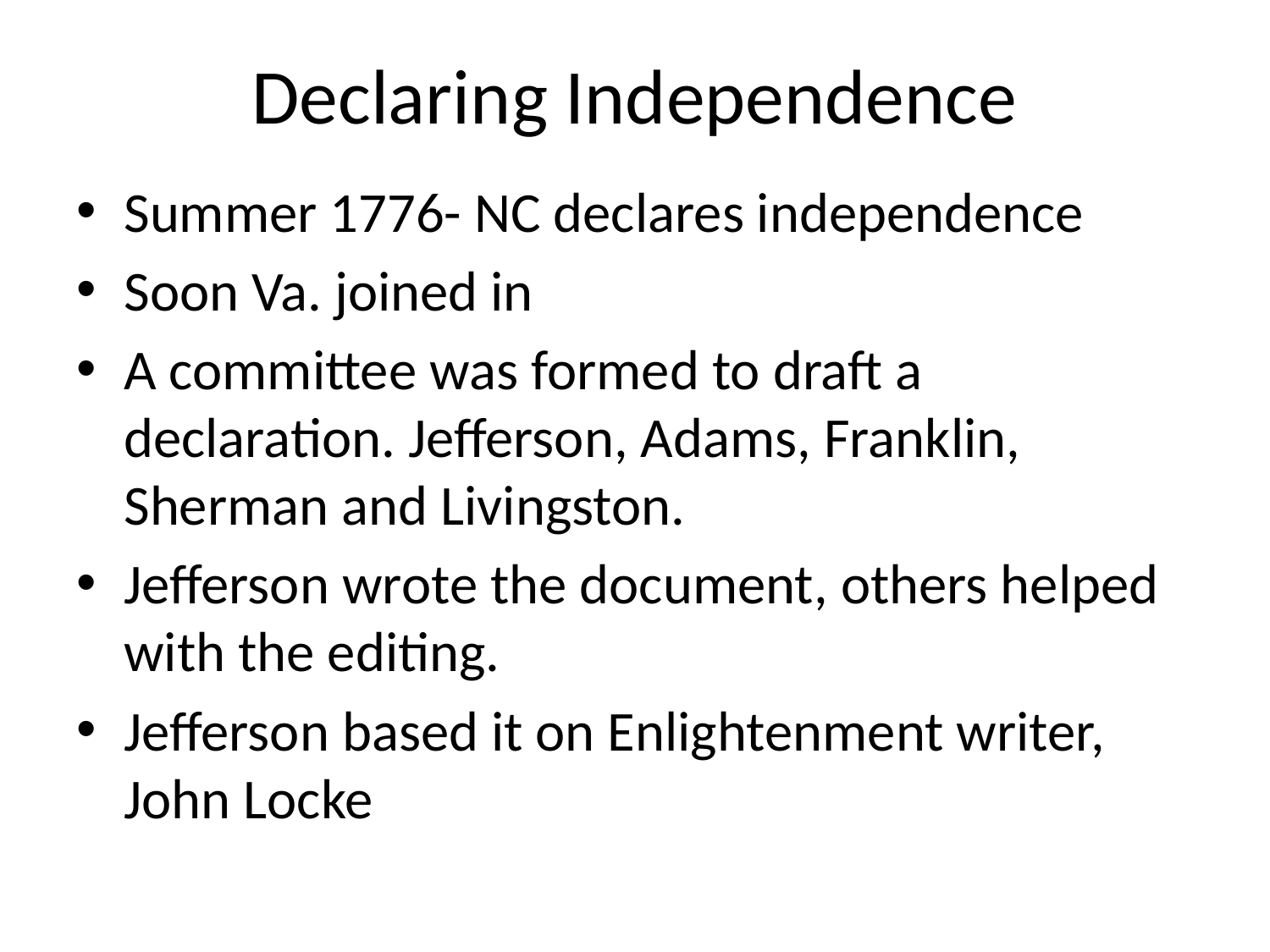

# Declaring Independence
Summer 1776- NC declares independence
Soon Va. joined in
A committee was formed to draft a declaration. Jefferson, Adams, Franklin, Sherman and Livingston.
Jefferson wrote the document, others helped with the editing.
Jefferson based it on Enlightenment writer, John Locke